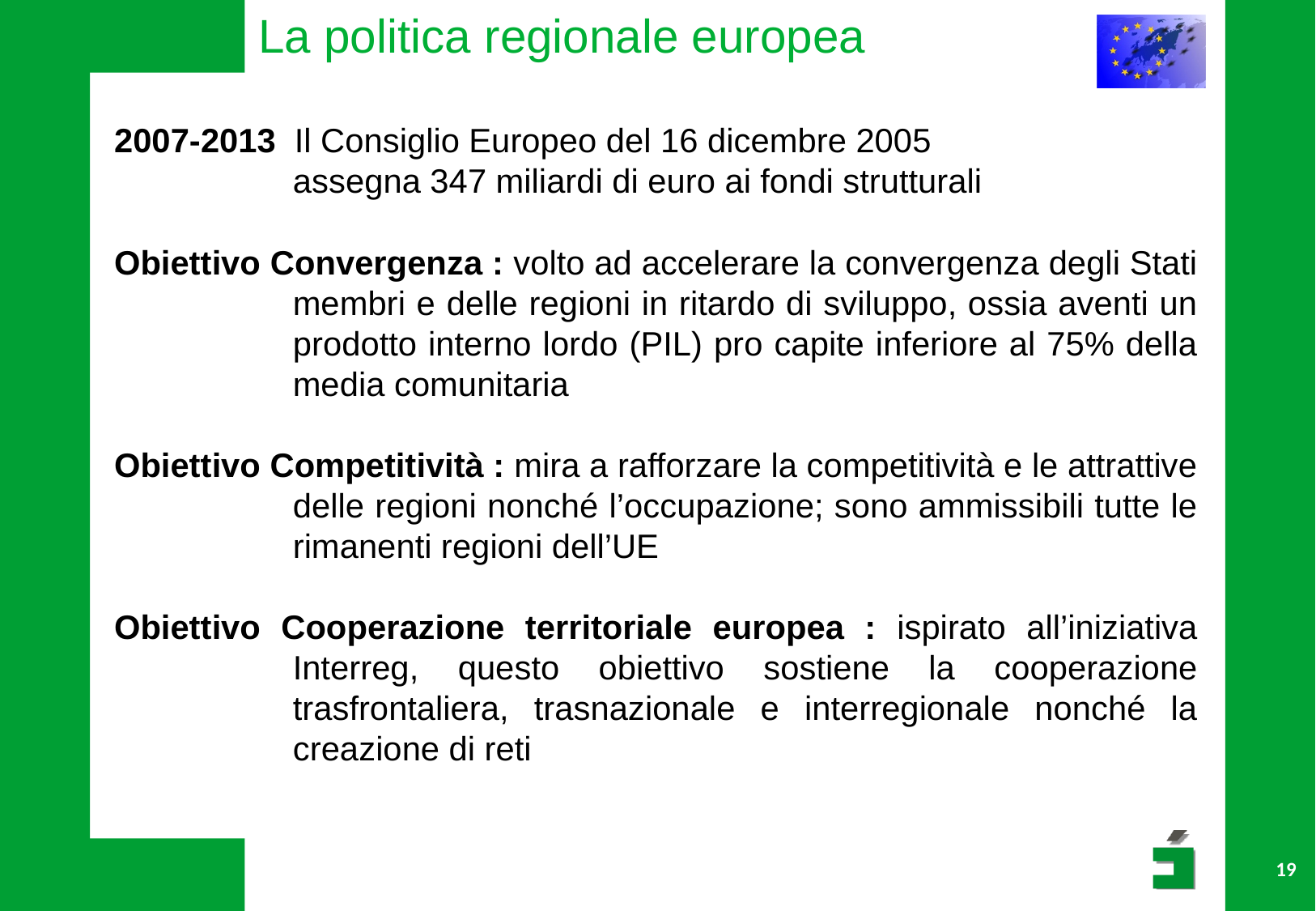

La politica regionale europea
2007-2013  Il Consiglio Europeo del 16 dicembre 2005
	assegna 347 miliardi di euro ai fondi strutturali

Obiettivo Convergenza : volto ad accelerare la convergenza degli Stati membri e delle regioni in ritardo di sviluppo, ossia aventi un prodotto interno lordo (PIL) pro capite inferiore al 75% della media comunitaria

Obiettivo Competitività : mira a rafforzare la competitività e le attrattive delle regioni nonché l’occupazione; sono ammissibili tutte le rimanenti regioni dell’UE

Obiettivo Cooperazione territoriale europea : ispirato all’iniziativa Interreg, questo obiettivo sostiene la cooperazione trasfrontaliera, trasnazionale e interregionale nonché la creazione di reti

19